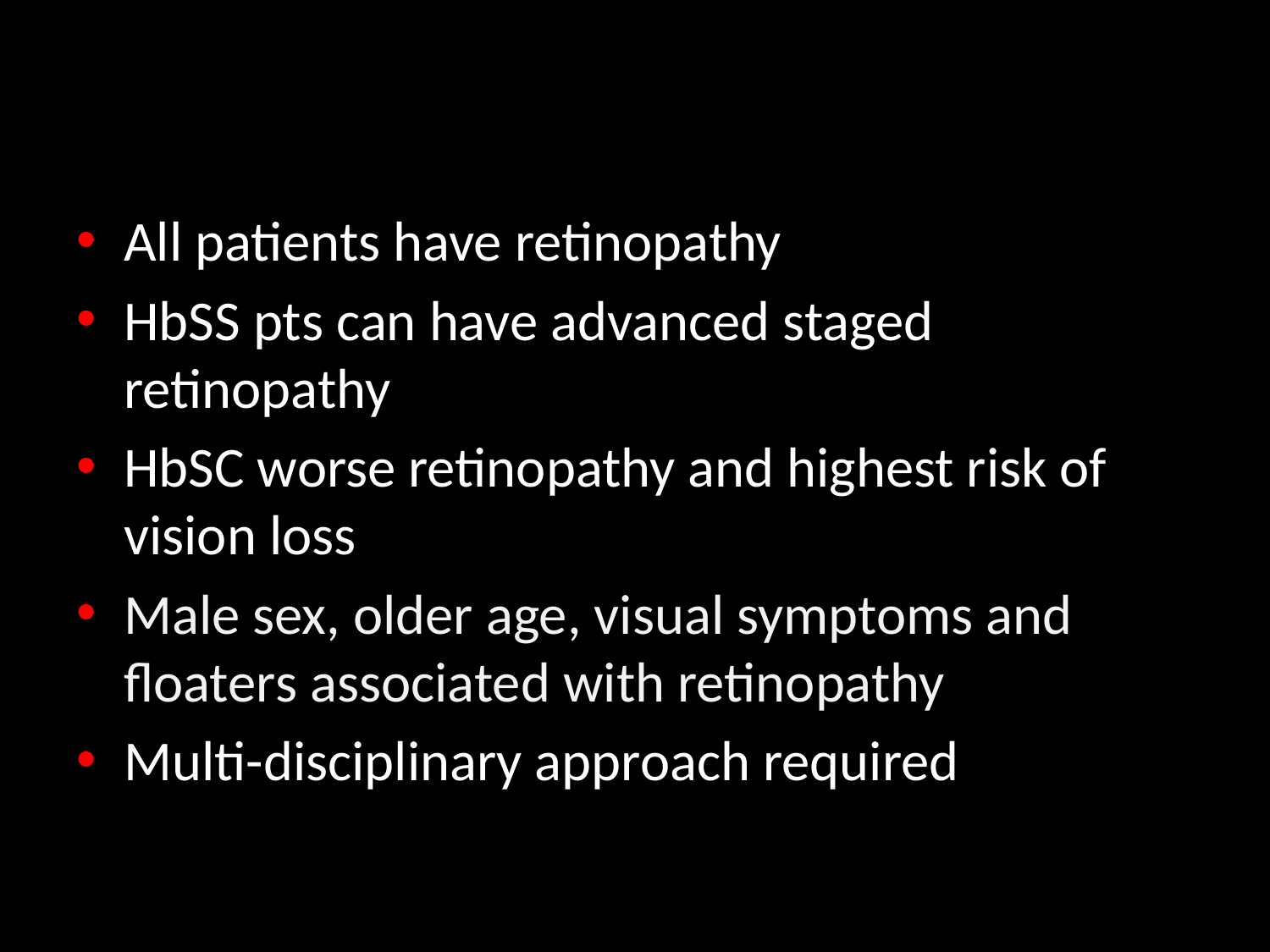

#
All patients have retinopathy
HbSS pts can have advanced staged retinopathy
HbSC worse retinopathy and highest risk of vision loss
Male sex, older age, visual symptoms and floaters associated with retinopathy
Multi-disciplinary approach required